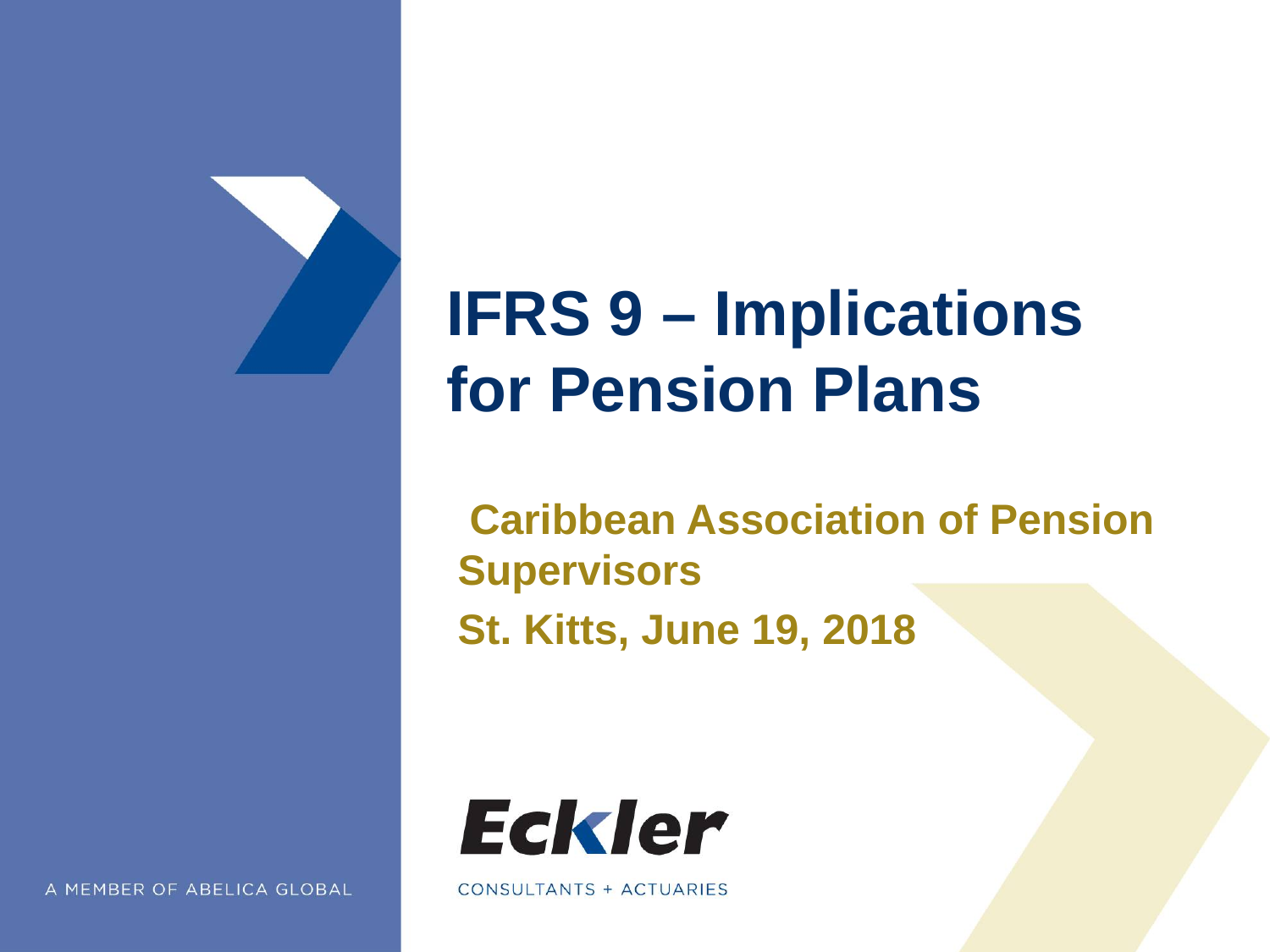

# IFRS 9 – Implications for Pension Plans
 Caribbean Association of Pension Supervisors
St. Kitts, June 19, 2018